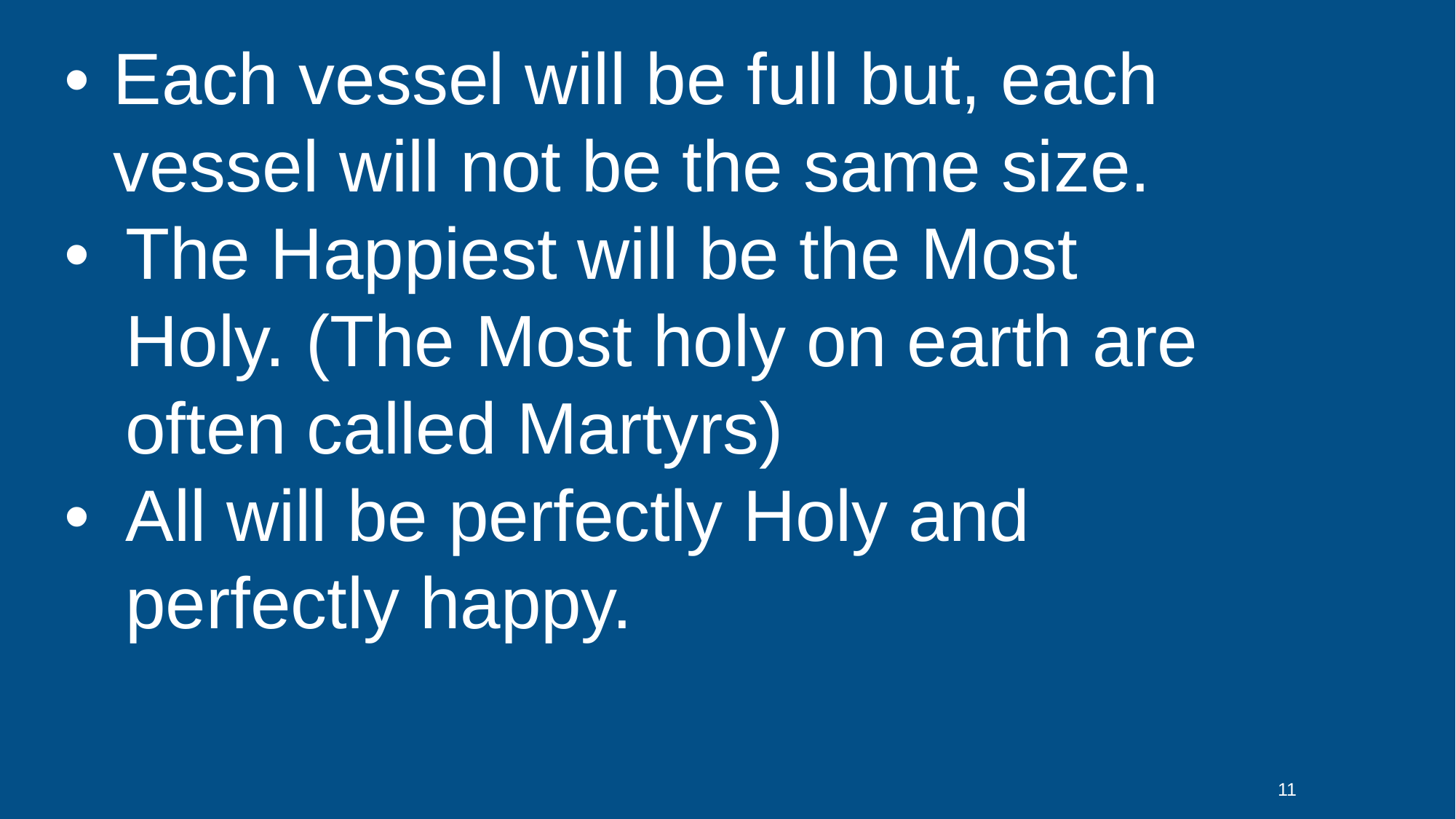

•	Each vessel will be full but, each vessel will not be the same size.
•	The Happiest will be the Most Holy. (The Most holy on earth are often called Martyrs)
•	All will be perfectly Holy and perfectly happy.
11
|  |
| --- |